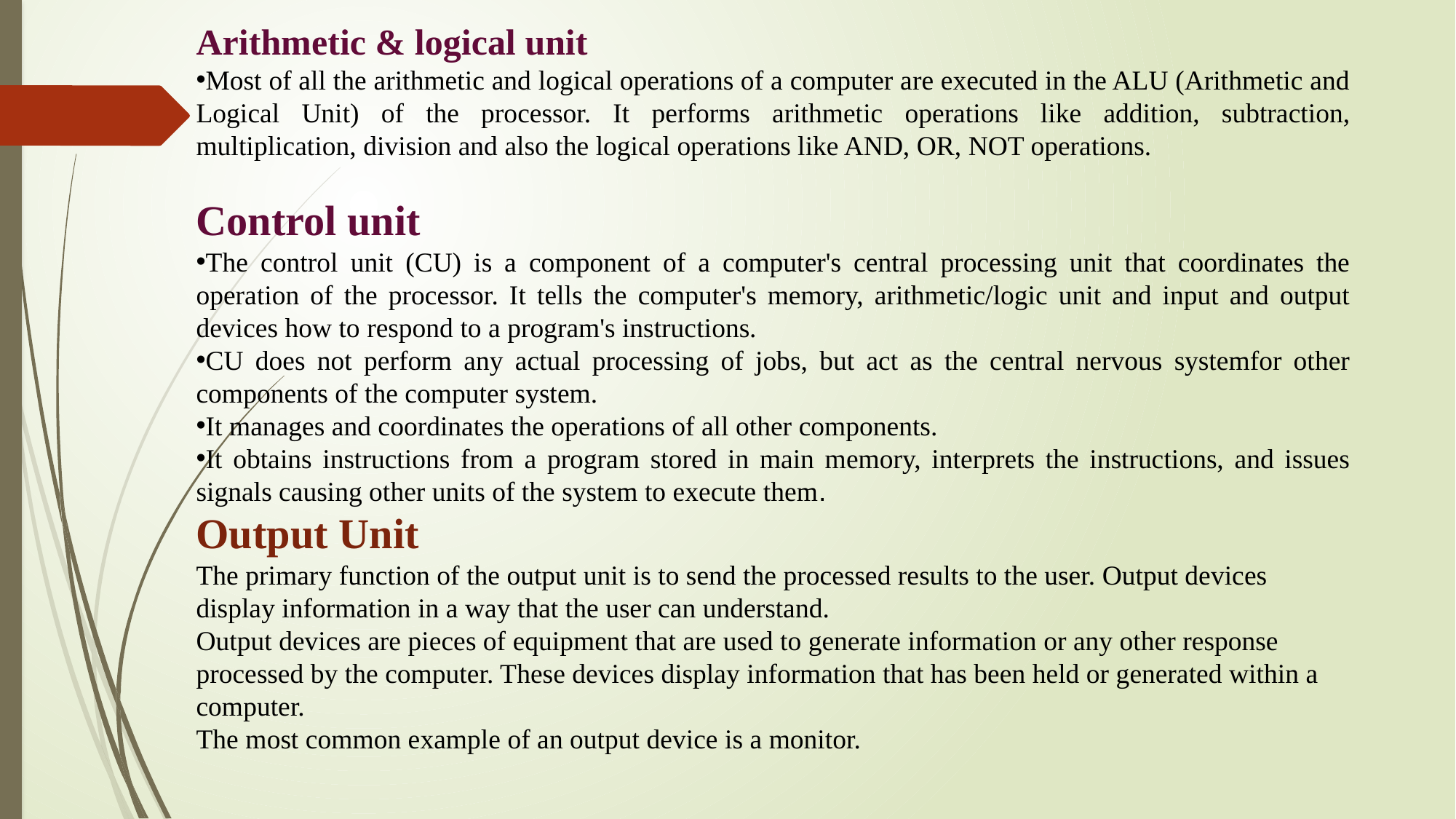

Arithmetic & logical unit
Most of all the arithmetic and logical operations of a computer are executed in the ALU (Arithmetic and Logical Unit) of the processor. It performs arithmetic operations like addition, subtraction, multiplication, division and also the logical operations like AND, OR, NOT operations.

Control unit
The control unit (CU) is a component of a computer's central processing unit that coordinates the operation of the processor. It tells the computer's memory, arithmetic/logic unit and input and output devices how to respond to a program's instructions.
CU does not perform any actual processing of jobs, but act as the central nervous systemfor other components of the computer system.
It manages and coordinates the operations of all other components.
It obtains instructions from a program stored in main memory, interprets the instructions, and issues signals causing other units of the system to execute them.
Output Unit
The primary function of the output unit is to send the processed results to the user. Output devices display information in a way that the user can understand.
Output devices are pieces of equipment that are used to generate information or any other response processed by the computer. These devices display information that has been held or generated within a computer.
The most common example of an output device is a monitor.